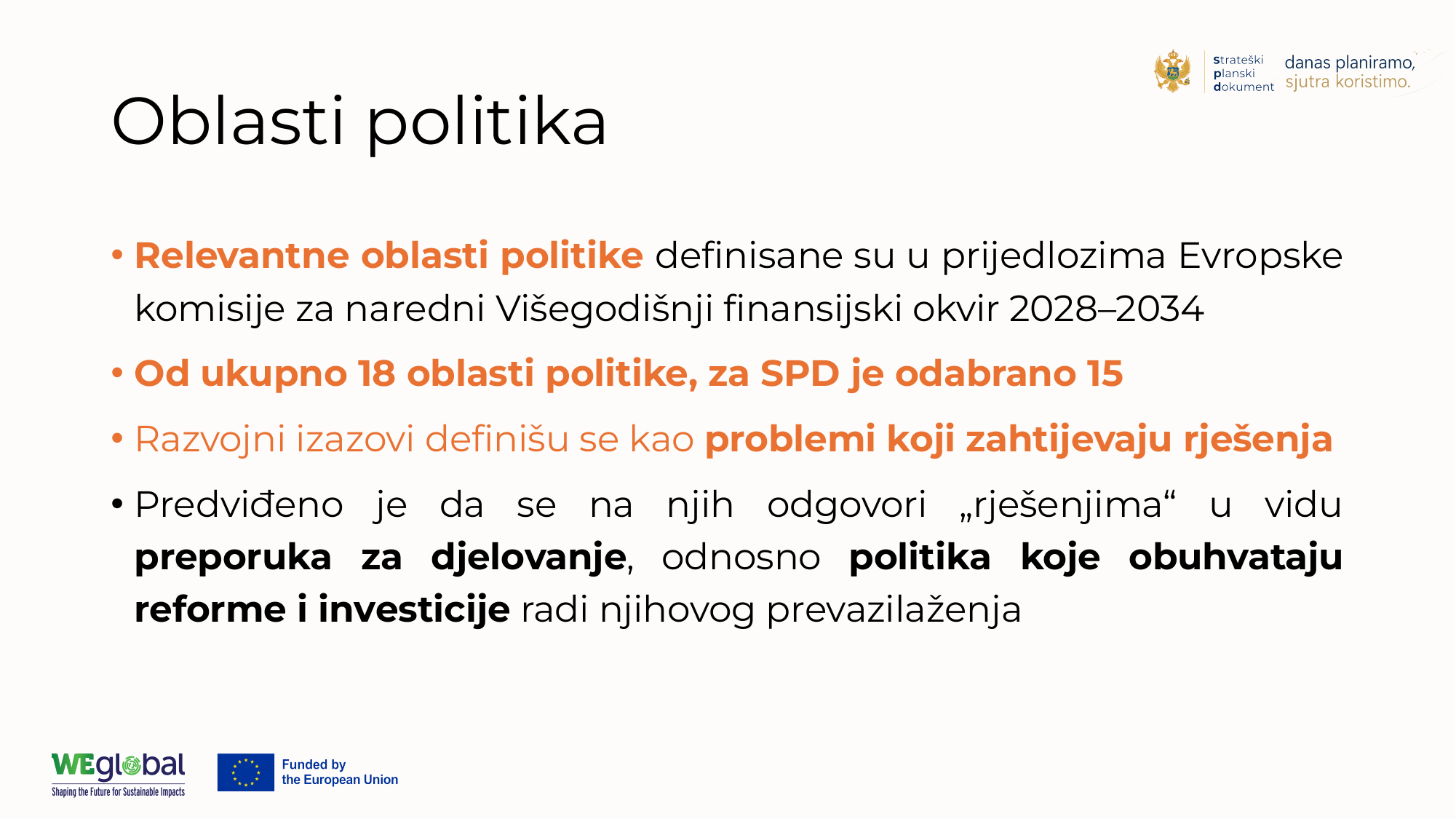

# Oblasti politika
Relevantne oblasti politike definisane su u prijedlozima Evropske komisije za naredni Višegodišnji finansijski okvir 2028–2034
Od ukupno 18 oblasti politike, za SPD je odabrano 15
Razvojni izazovi definišu se kao problemi koji zahtijevaju rješenja
Predviđeno je da se na njih odgovori „rješenjima“ u vidu preporuka za djelovanje, odnosno politika koje obuhvataju reforme i investicije radi njihovog prevazilaženja